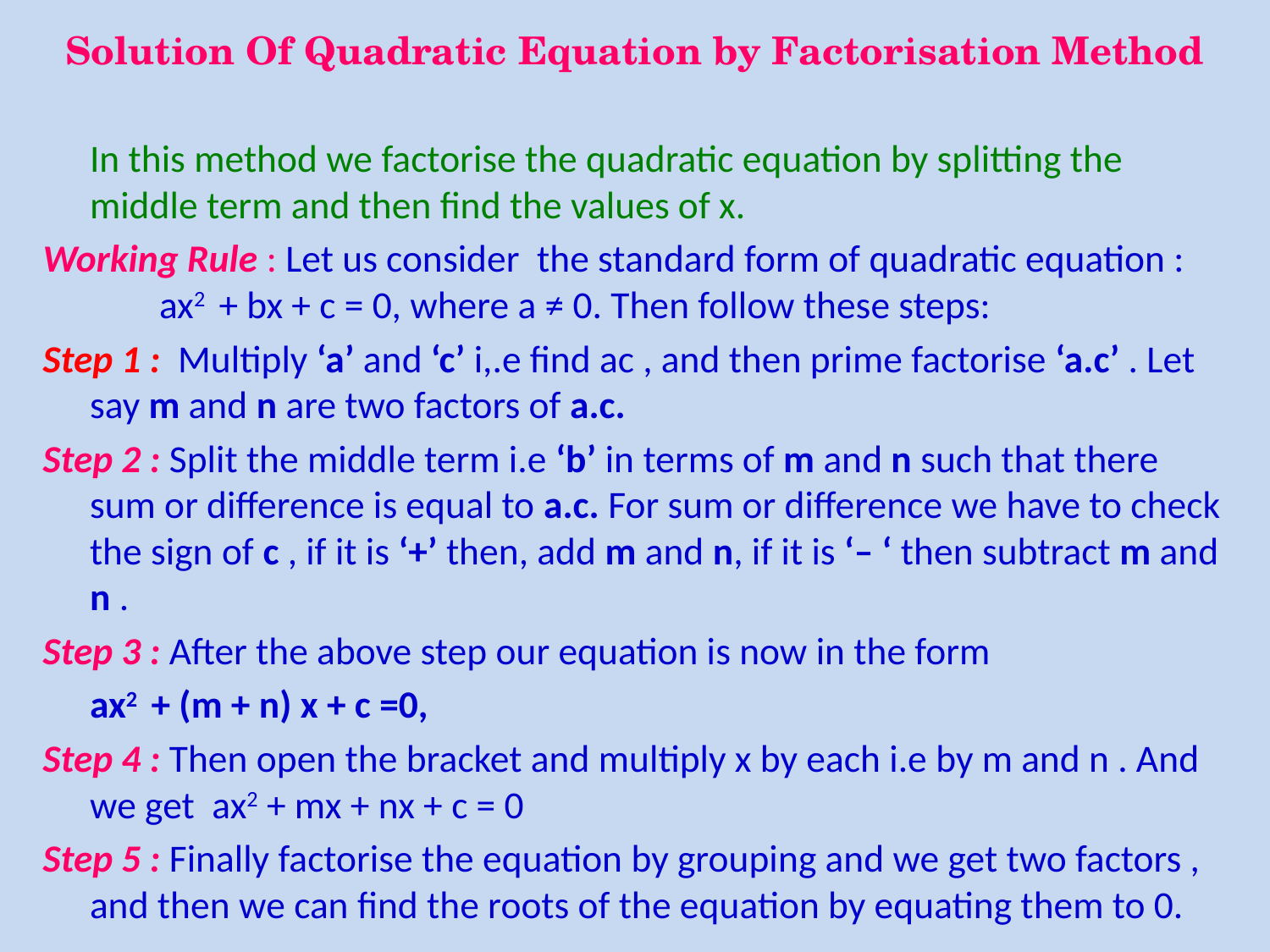

Solution Of Quadratic Equation by Factorisation Method

	In this method we factorise the quadratic equation by splitting the middle term and then find the values of x.
Working Rule : Let us consider  the standard form of quadratic equation :             ax2  + bx + c = 0, where a ≠ 0. Then follow these steps:
Step 1 :  Multiply ‘a’ and ‘c’ i,.e find ac , and then prime factorise ‘a.c’ . Let say m and n are two factors of a.c.
Step 2 : Split the middle term i.e ‘b’ in terms of m and n such that there sum or difference is equal to a.c. For sum or difference we have to check the sign of c , if it is ‘+’ then, add m and n, if it is ‘– ‘ then subtract m and n .
Step 3 : After the above step our equation is now in the form
		ax2  + (m + n) x + c =0,
Step 4 : Then open the bracket and multiply x by each i.e by m and n . And we get  ax2 + mx + nx + c = 0
Step 5 : Finally factorise the equation by grouping and we get two factors , and then we can find the roots of the equation by equating them to 0.